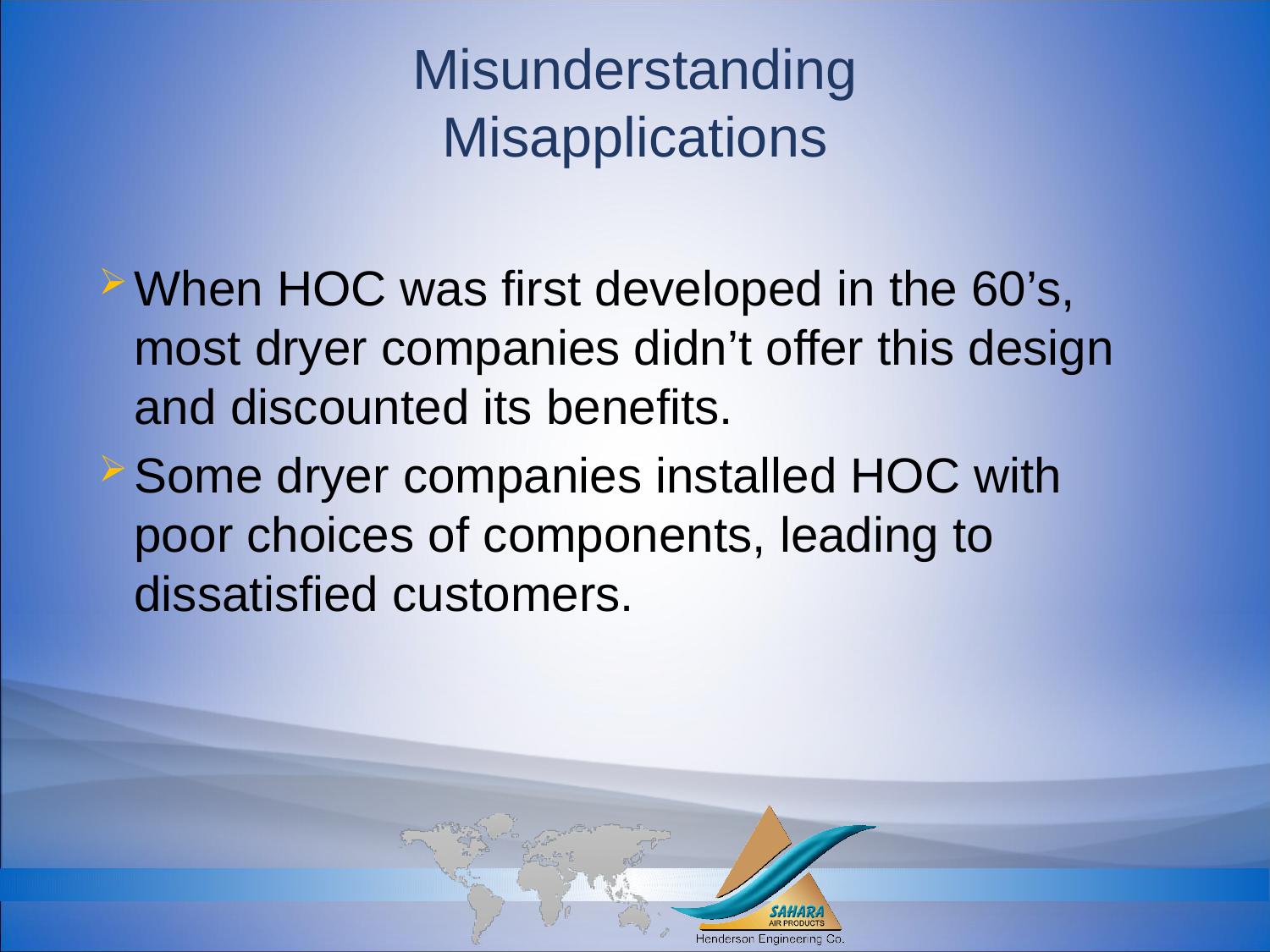

# Misunderstanding Misapplications
When HOC was first developed in the 60’s, most dryer companies didn’t offer this design and discounted its benefits.
Some dryer companies installed HOC with poor choices of components, leading to dissatisfied customers.